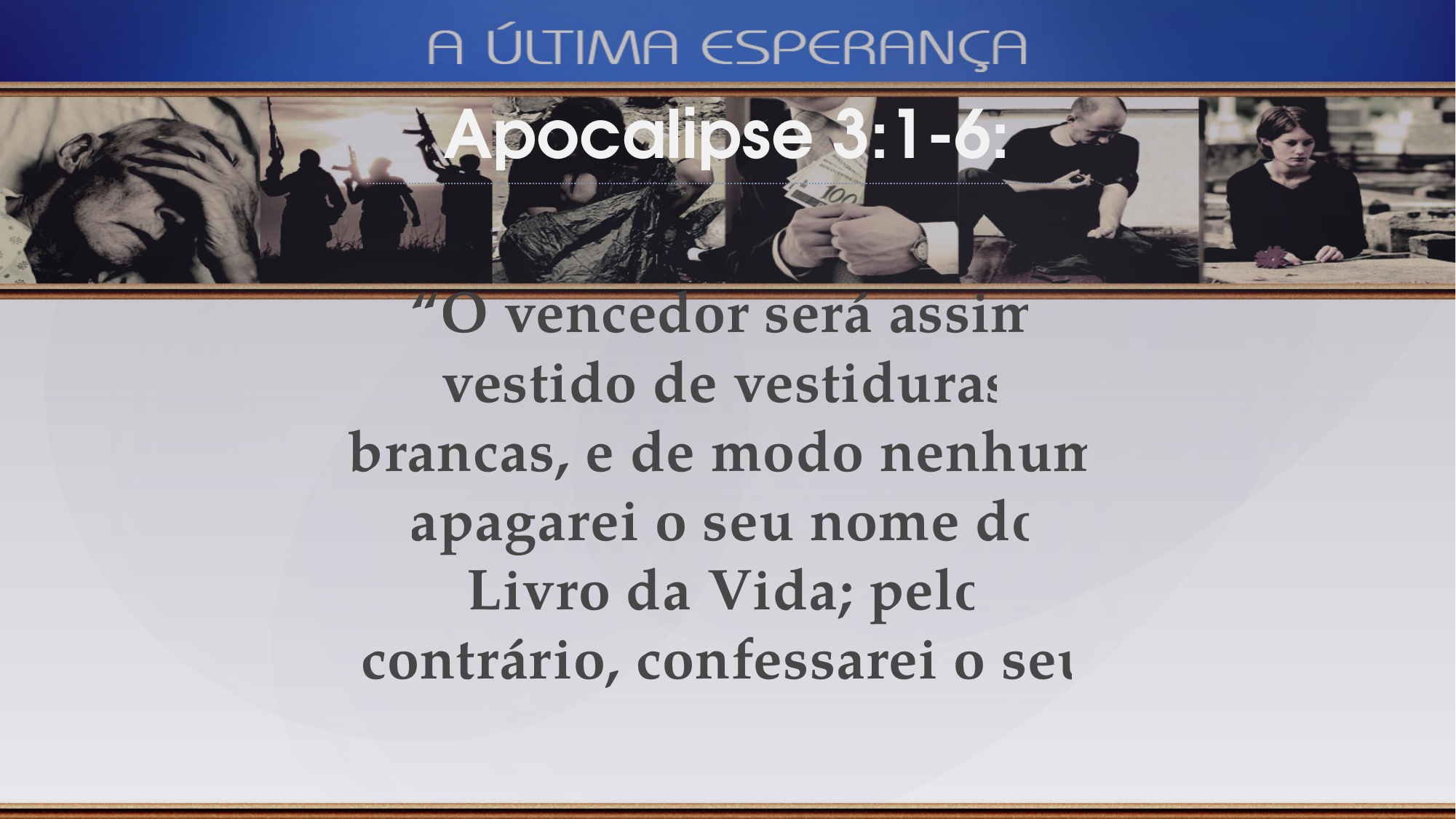

Apocalipse 3:1-6:
“O vencedor será assim vestido de vestiduras brancas, e de modo nenhum apagarei o seu nome do Livro da Vida; pelo contrário, confessarei o seu